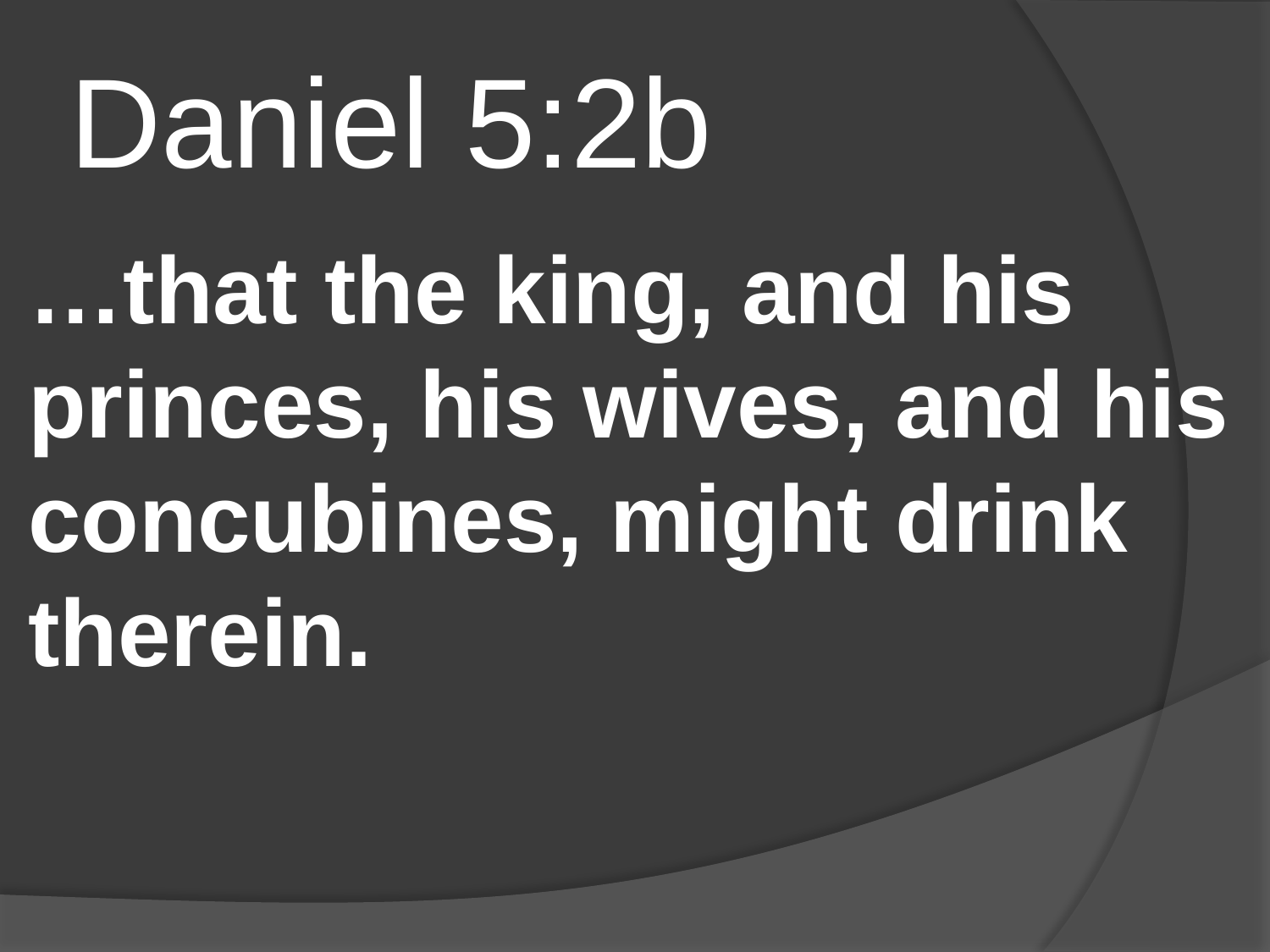

# Daniel 5:2b
…that the king, and his princes, his wives, and his concubines, might drink therein.